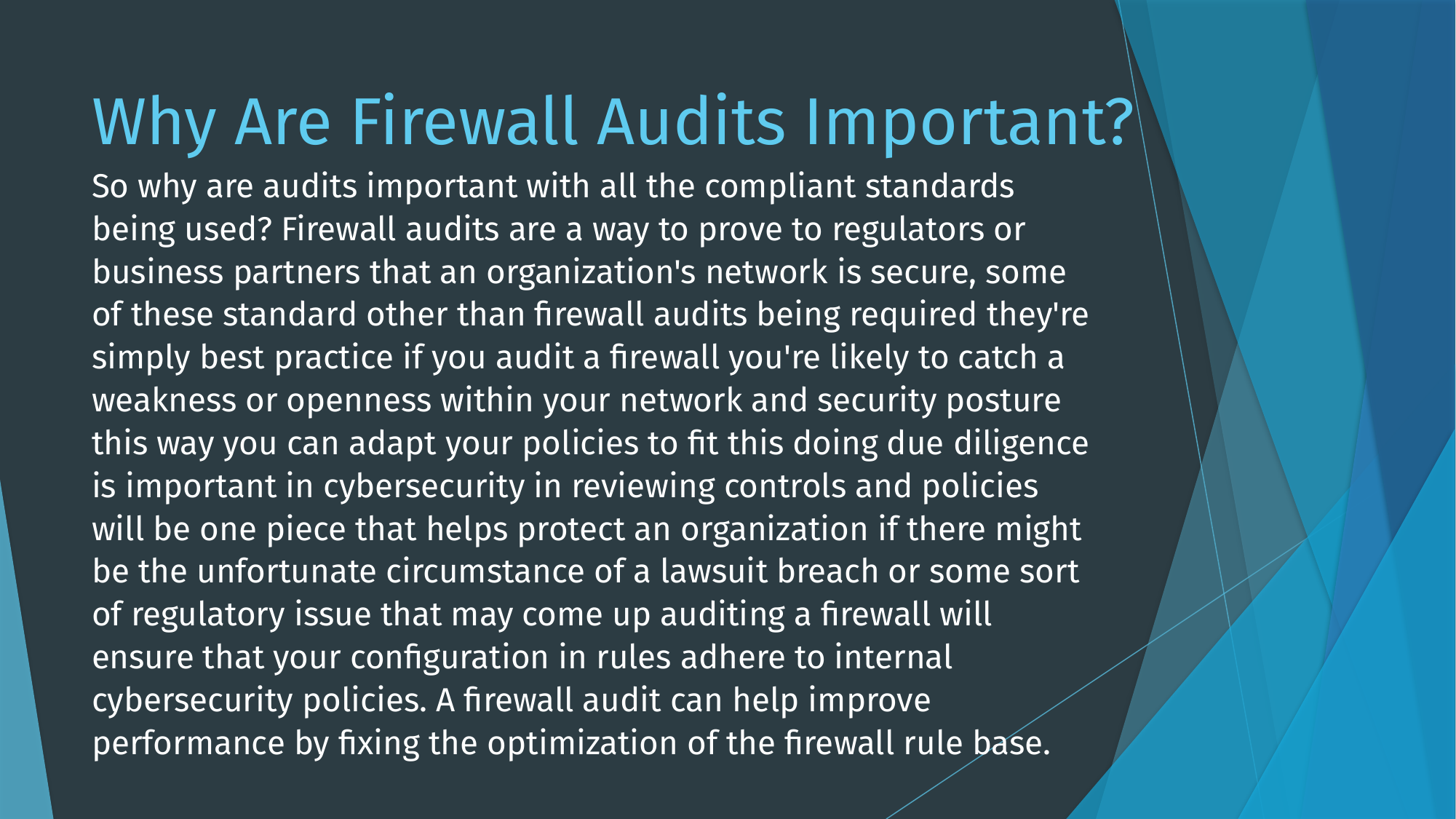

# Why Are Firewall Audits Important?
So why are audits important with all the compliant standards  being used? Firewall audits are a way to prove to regulators or business partners that an organization's network is secure, some of these standard other than firewall audits being required they're simply best practice if you audit a firewall you're likely to catch a weakness or openness within your network and security posture this way you can adapt your policies to fit this doing due diligence is important in cybersecurity in reviewing controls and policies will be one piece that helps protect an organization if there might be the unfortunate circumstance of a lawsuit breach or some sort of regulatory issue that may come up auditing a firewall will ensure that your configuration in rules adhere to internal cybersecurity policies. A firewall audit can help improve performance by fixing the optimization of the firewall rule base.